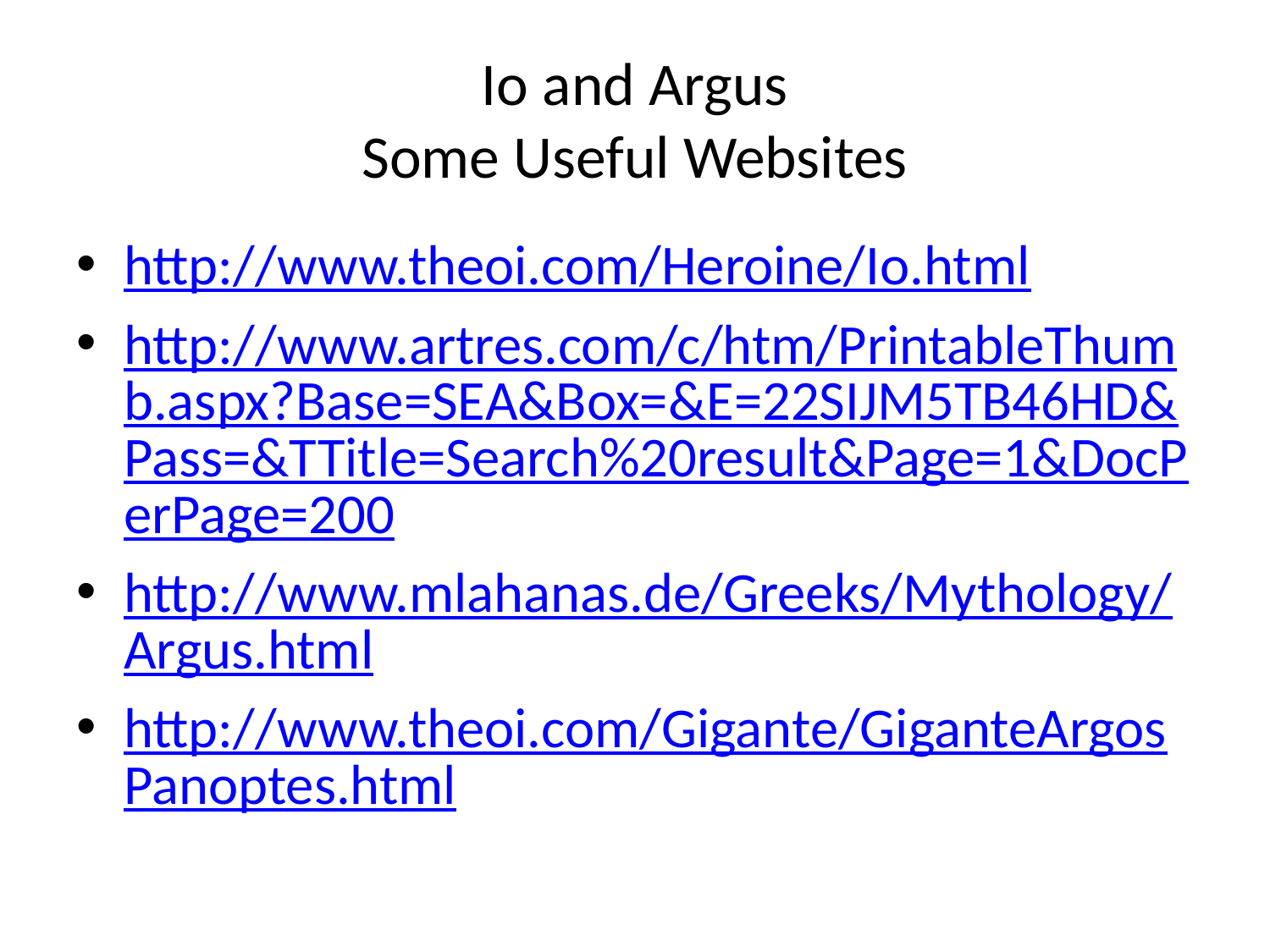

# Io and Argus Some Useful Websites
http://www.theoi.com/Heroine/Io.html
http://www.artres.com/c/htm/PrintableThumb.aspx?Base=SEA&Box=&E=22SIJM5TB46HD&Pass=&TTitle=Search%20result&Page=1&DocPerPage=200
http://www.mlahanas.de/Greeks/Mythology/Argus.html
http://www.theoi.com/Gigante/GiganteArgosPanoptes.html